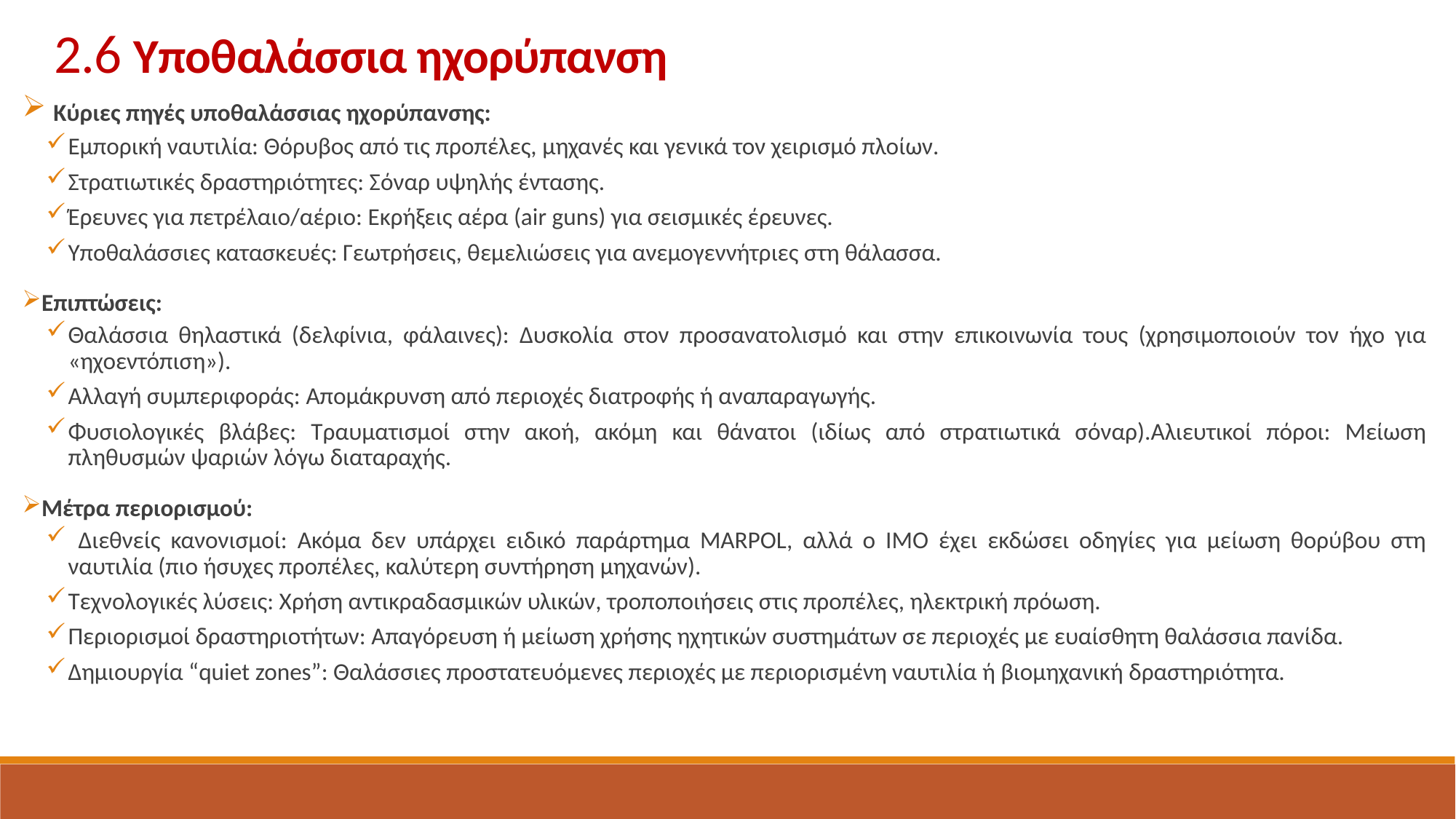

2.6 Υποθαλάσσια ηχορύπανση
 Κύριες πηγές υποθαλάσσιας ηχορύπανσης:
Εμπορική ναυτιλία: Θόρυβος από τις προπέλες, μηχανές και γενικά τον χειρισμό πλοίων.
Στρατιωτικές δραστηριότητες: Σόναρ υψηλής έντασης.
Έρευνες για πετρέλαιο/αέριο: Εκρήξεις αέρα (air guns) για σεισμικές έρευνες.
Υποθαλάσσιες κατασκευές: Γεωτρήσεις, θεμελιώσεις για ανεμογεννήτριες στη θάλασσα.
Επιπτώσεις:
Θαλάσσια θηλαστικά (δελφίνια, φάλαινες): Δυσκολία στον προσανατολισμό και στην επικοινωνία τους (χρησιμοποιούν τον ήχο για «ηχοεντόπιση»).
Αλλαγή συμπεριφοράς: Απομάκρυνση από περιοχές διατροφής ή αναπαραγωγής.
Φυσιολογικές βλάβες: Τραυματισμοί στην ακοή, ακόμη και θάνατοι (ιδίως από στρατιωτικά σόναρ).Αλιευτικοί πόροι: Μείωση πληθυσμών ψαριών λόγω διαταραχής.
Μέτρα περιορισμού:
 Διεθνείς κανονισμοί: Ακόμα δεν υπάρχει ειδικό παράρτημα MARPOL, αλλά ο IMO έχει εκδώσει οδηγίες για μείωση θορύβου στη ναυτιλία (πιο ήσυχες προπέλες, καλύτερη συντήρηση μηχανών).
Τεχνολογικές λύσεις: Χρήση αντικραδασμικών υλικών, τροποποιήσεις στις προπέλες, ηλεκτρική πρόωση.
Περιορισμοί δραστηριοτήτων: Απαγόρευση ή μείωση χρήσης ηχητικών συστημάτων σε περιοχές με ευαίσθητη θαλάσσια πανίδα.
Δημιουργία “quiet zones”: Θαλάσσιες προστατευόμενες περιοχές με περιορισμένη ναυτιλία ή βιομηχανική δραστηριότητα.